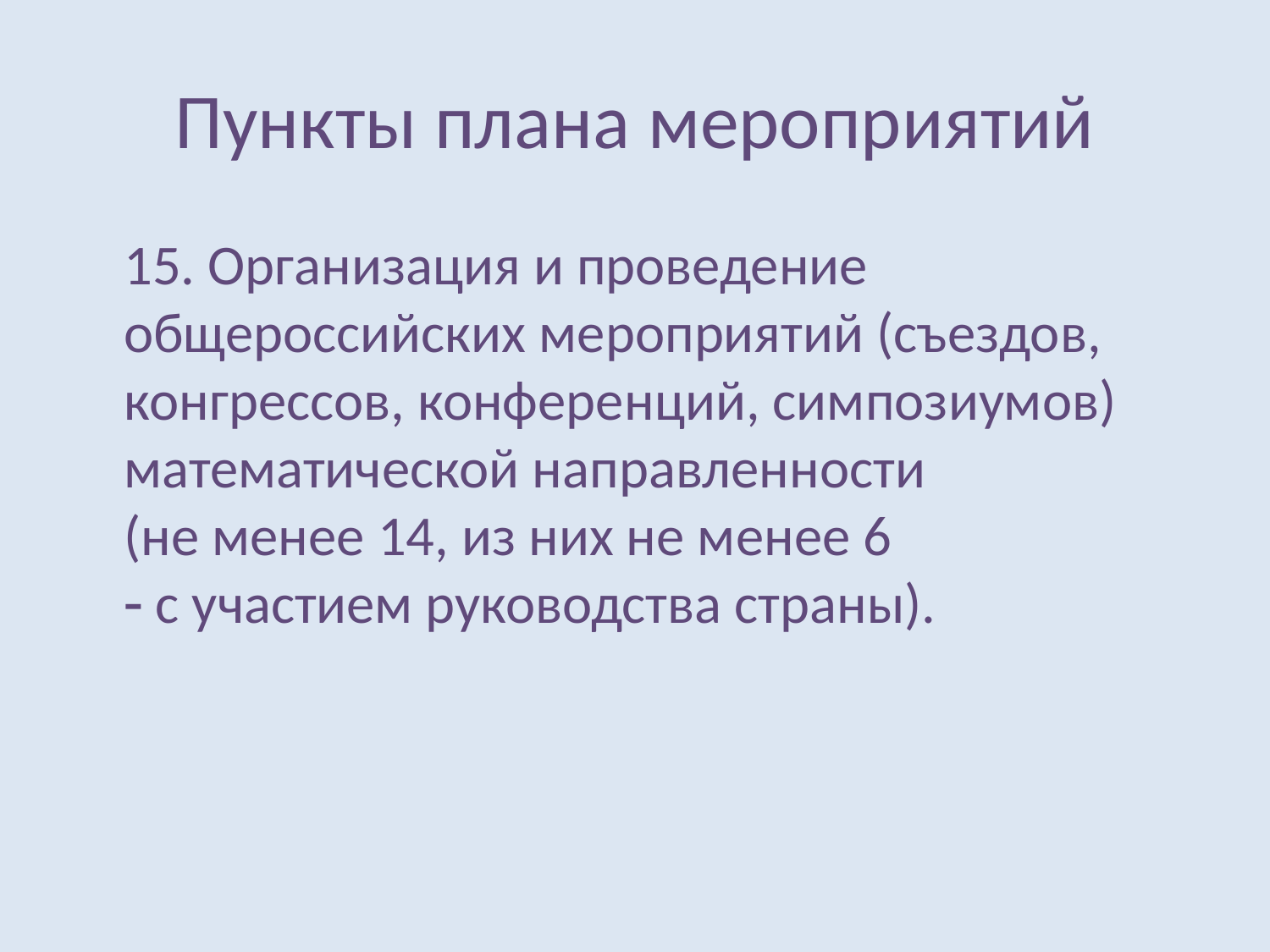

# Пункты плана мероприятий
	15. Организация и проведение общероссийских мероприятий (съездов, конгрессов, конференций, симпозиумов) математической направленности
(не менее 14, из них не менее 6
− с участием руководства страны).